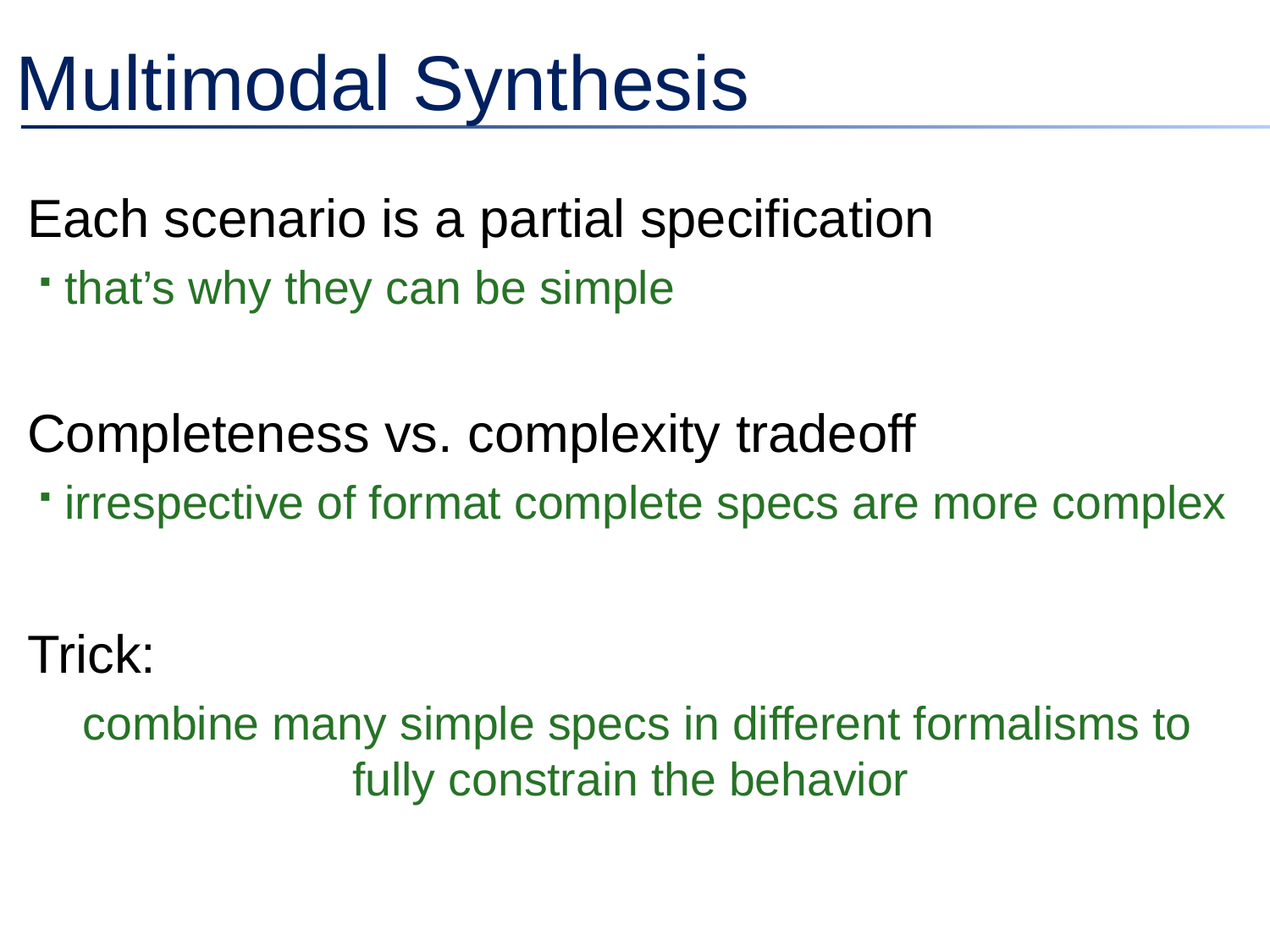

# Multimodal Synthesis
Each scenario is a partial specification
that’s why they can be simple

Completeness vs. complexity tradeoff
irrespective of format complete specs are more complex

Trick:
combine many simple specs in different formalisms to fully constrain the behavior